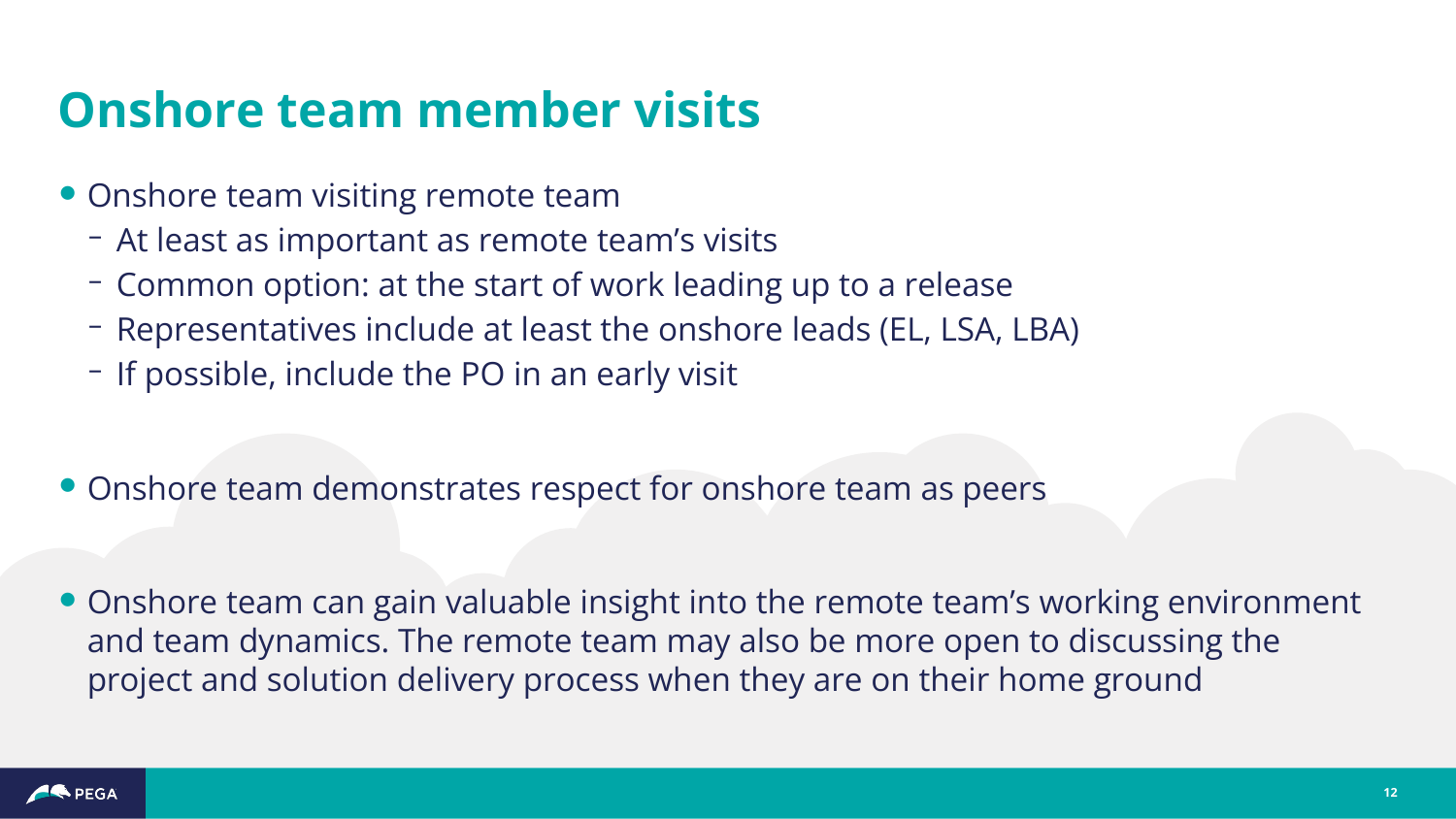

# Onshore team member visits
Onshore team visiting remote team
At least as important as remote team’s visits
Common option: at the start of work leading up to a release
Representatives include at least the onshore leads (EL, LSA, LBA)
If possible, include the PO in an early visit

Onshore team demonstrates respect for onshore team as peers

Onshore team can gain valuable insight into the remote team’s working environment and team dynamics. The remote team may also be more open to discussing the project and solution delivery process when they are on their home ground
12